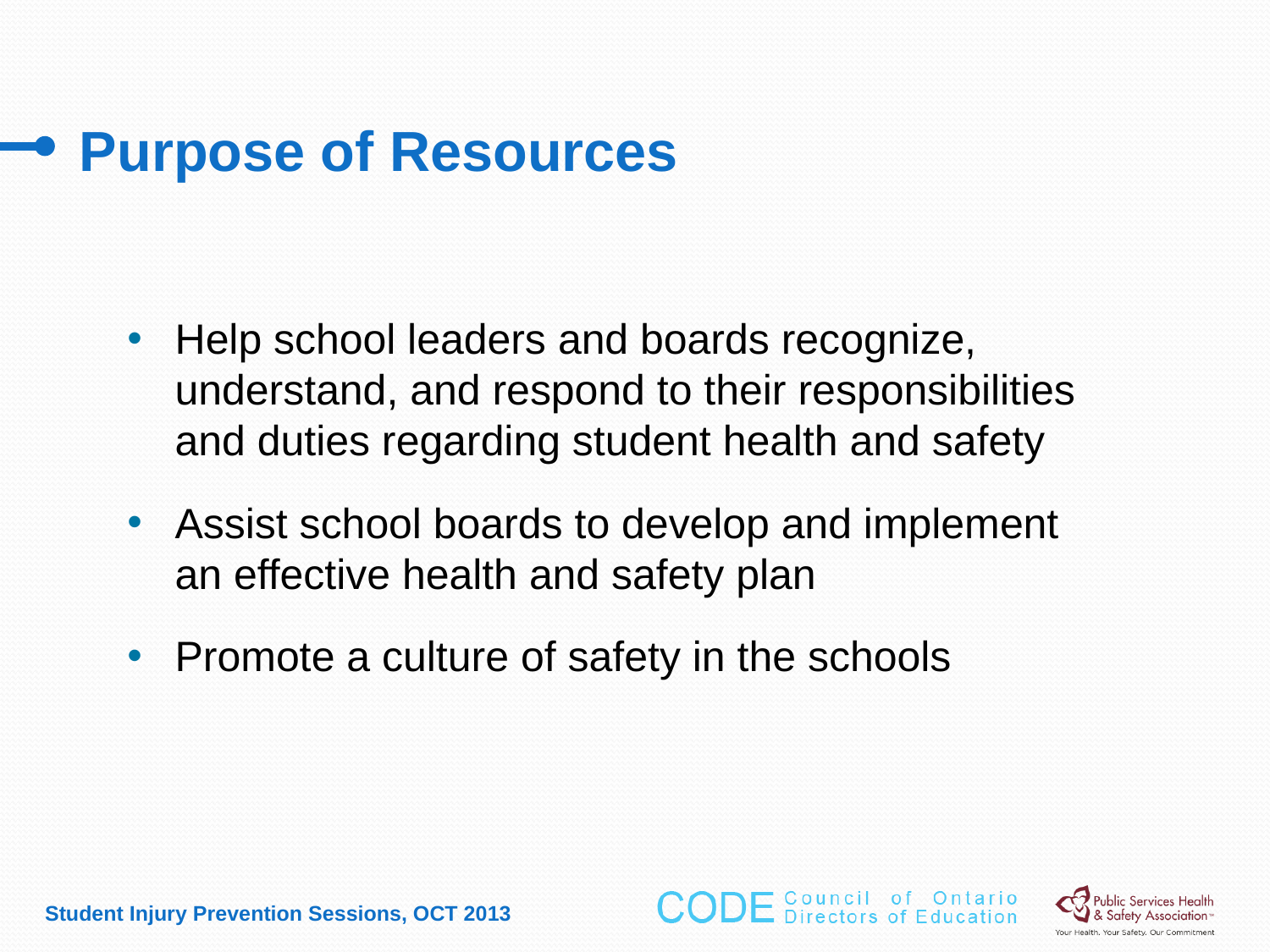

# Purpose of Resources

Help school leaders and boards recognize, understand, and respond to their responsibilities and duties regarding student health and safety
Assist school boards to develop and implement an effective health and safety plan
Promote a culture of safety in the schools
Student Injury Prevention Sessions, OCT 2013